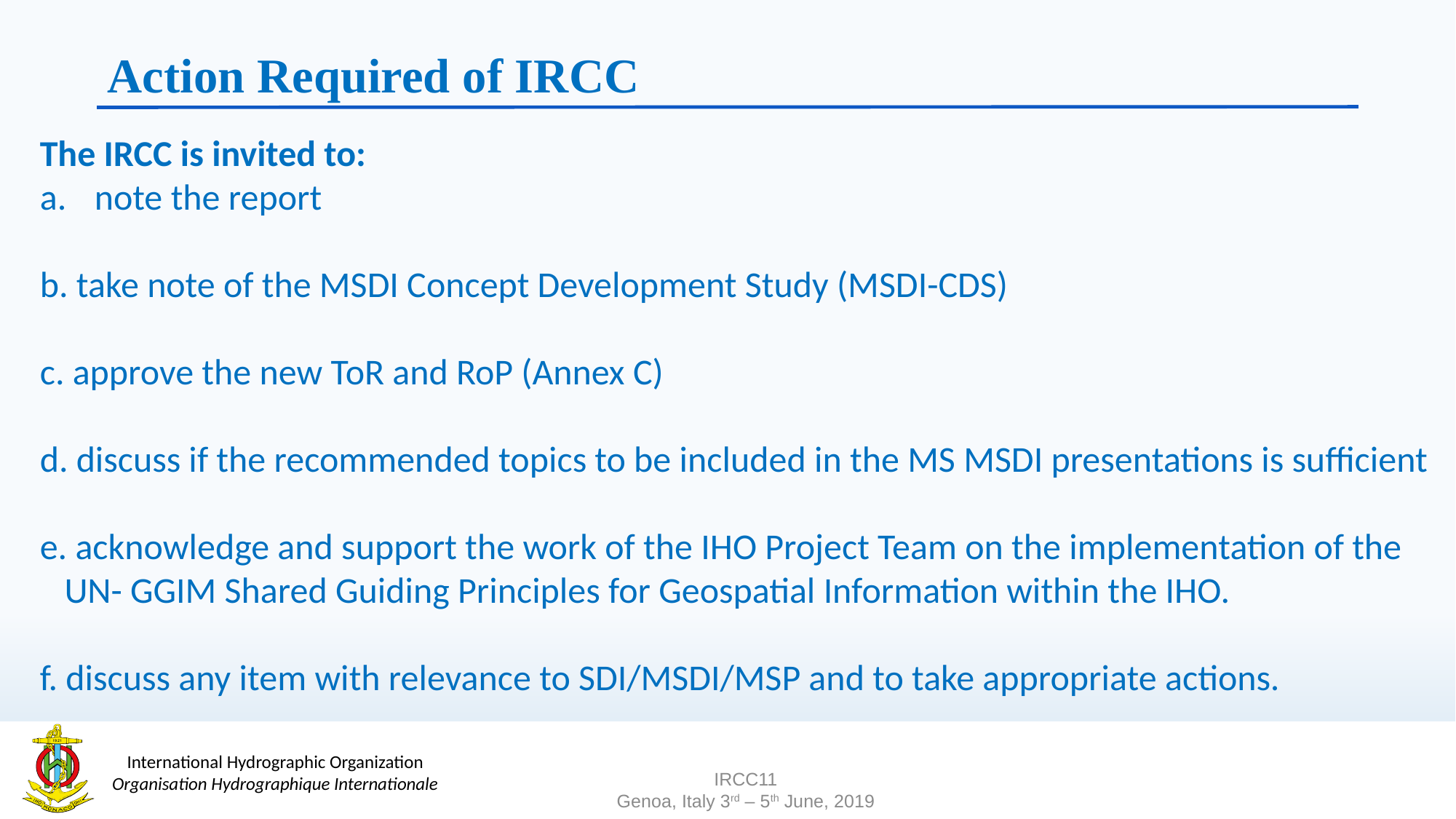

Action Required of IRCC
The IRCC is invited to:
note the report

b. take note of the MSDI Concept Development Study (MSDI-CDS)

c. approve the new ToR and RoP (Annex C)

d. discuss if the recommended topics to be included in the MS MSDI presentations is sufficient

e. acknowledge and support the work of the IHO Project Team on the implementation of the
   UN- GGIM Shared Guiding Principles for Geospatial Information within the IHO.

f. discuss any item with relevance to SDI/MSDI/MSP and to take appropriate actions.